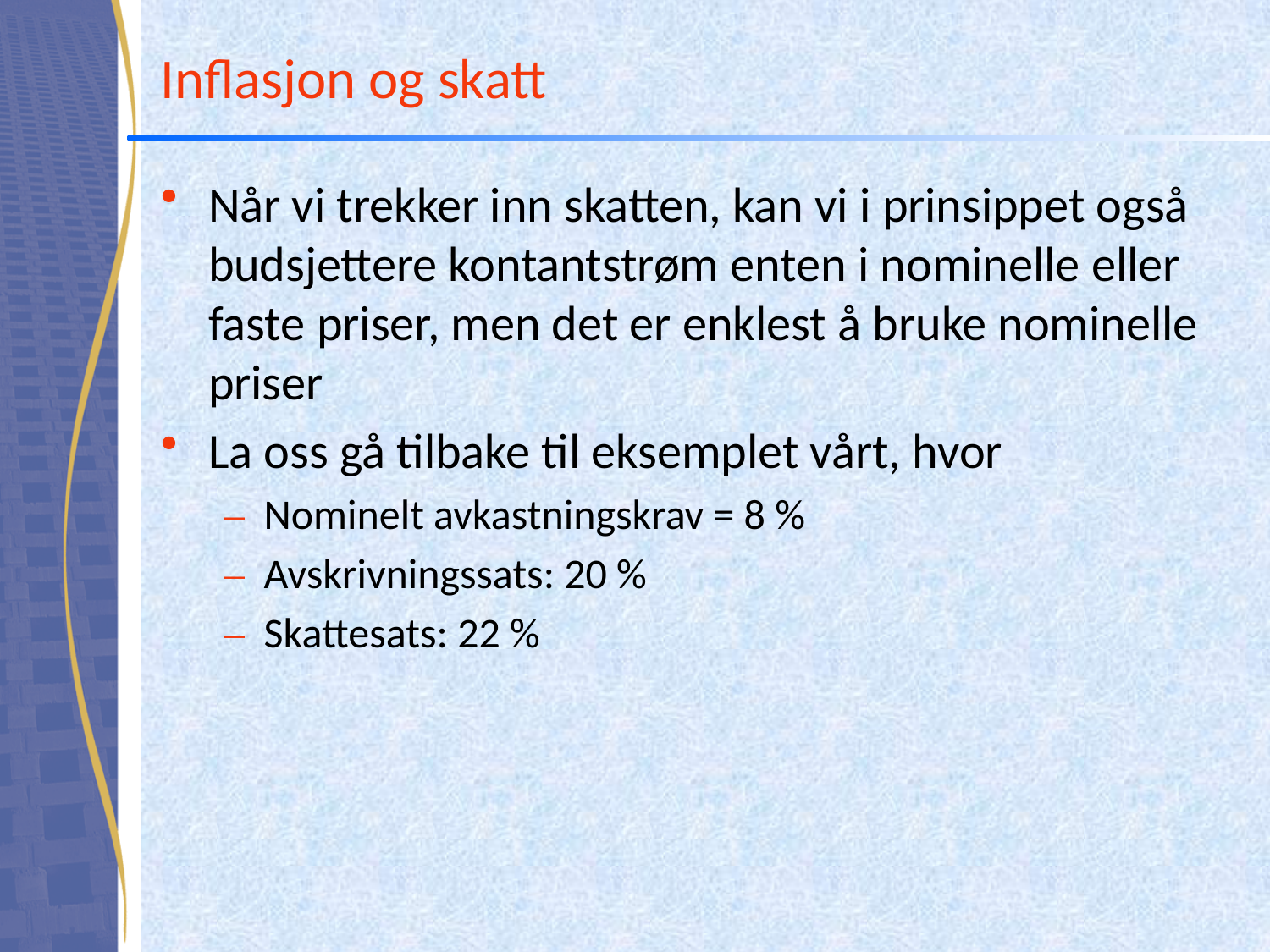

# Inflasjon og skatt
Når vi trekker inn skatten, kan vi i prinsippet også budsjettere kontantstrøm enten i nominelle eller faste priser, men det er enklest å bruke nominelle priser
La oss gå tilbake til eksemplet vårt, hvor
Nominelt avkastningskrav = 8 %
Avskrivningssats: 20 %
Skattesats: 22 %